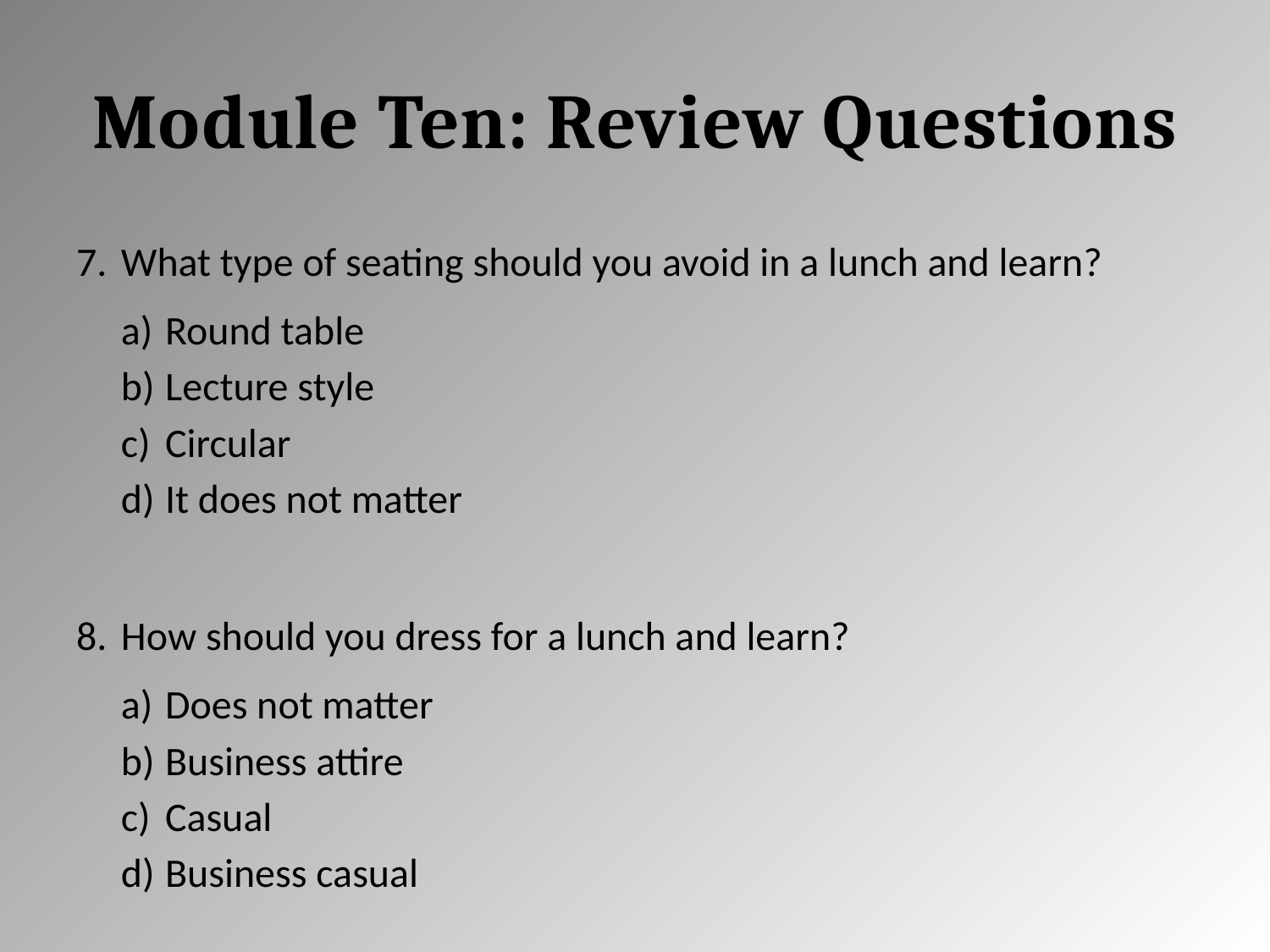

# Module Ten: Review Questions
What type of seating should you avoid in a lunch and learn?
Round table
Lecture style
Circular
It does not matter

How should you dress for a lunch and learn?
Does not matter
Business attire
Casual
Business casual